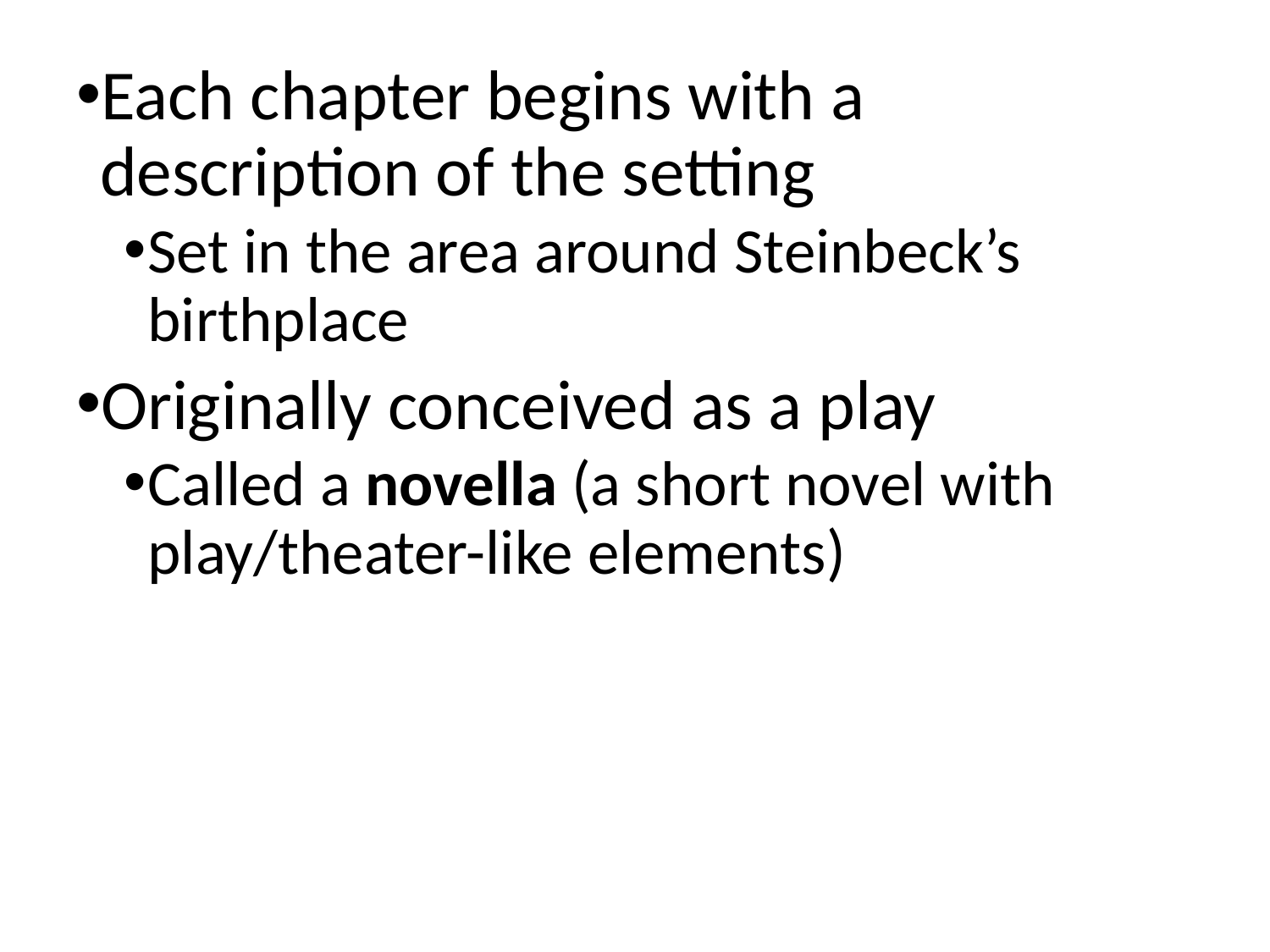

#
Each chapter begins with a description of the setting
Set in the area around Steinbeck’s birthplace
Originally conceived as a play
Called a novella (a short novel with play/theater-like elements)